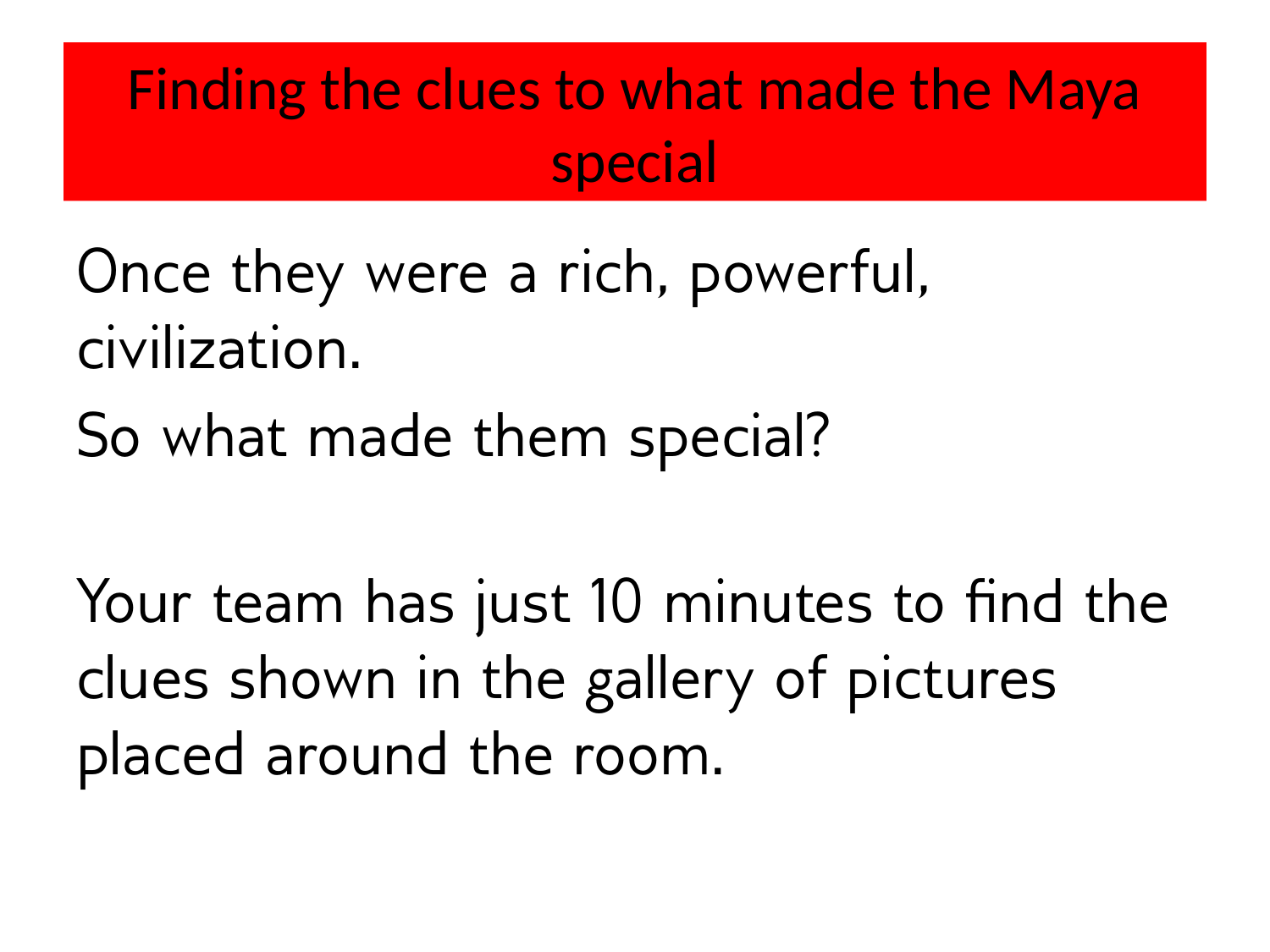

# Finding the clues to what made the Maya special
Once they were a rich, powerful, civilization.
So what made them special?
Your team has just 10 minutes to find the clues shown in the gallery of pictures placed around the room.